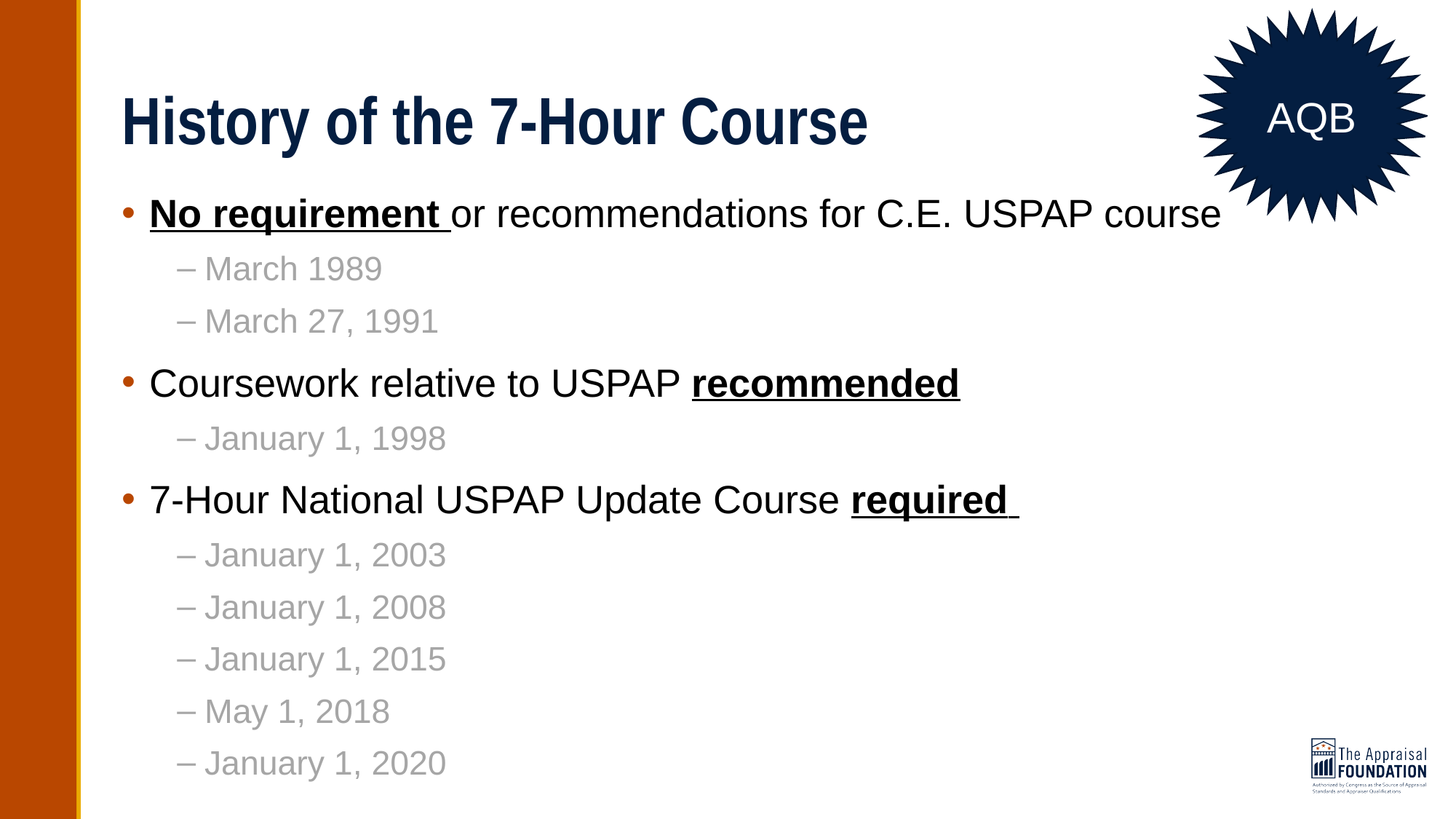

AQB
# History of the 7-Hour Course
No requirement or recommendations for C.E. USPAP course
March 1989
March 27, 1991
Coursework relative to USPAP recommended
January 1, 1998
7-Hour National USPAP Update Course required
January 1, 2003
January 1, 2008
January 1, 2015
May 1, 2018
January 1, 2020